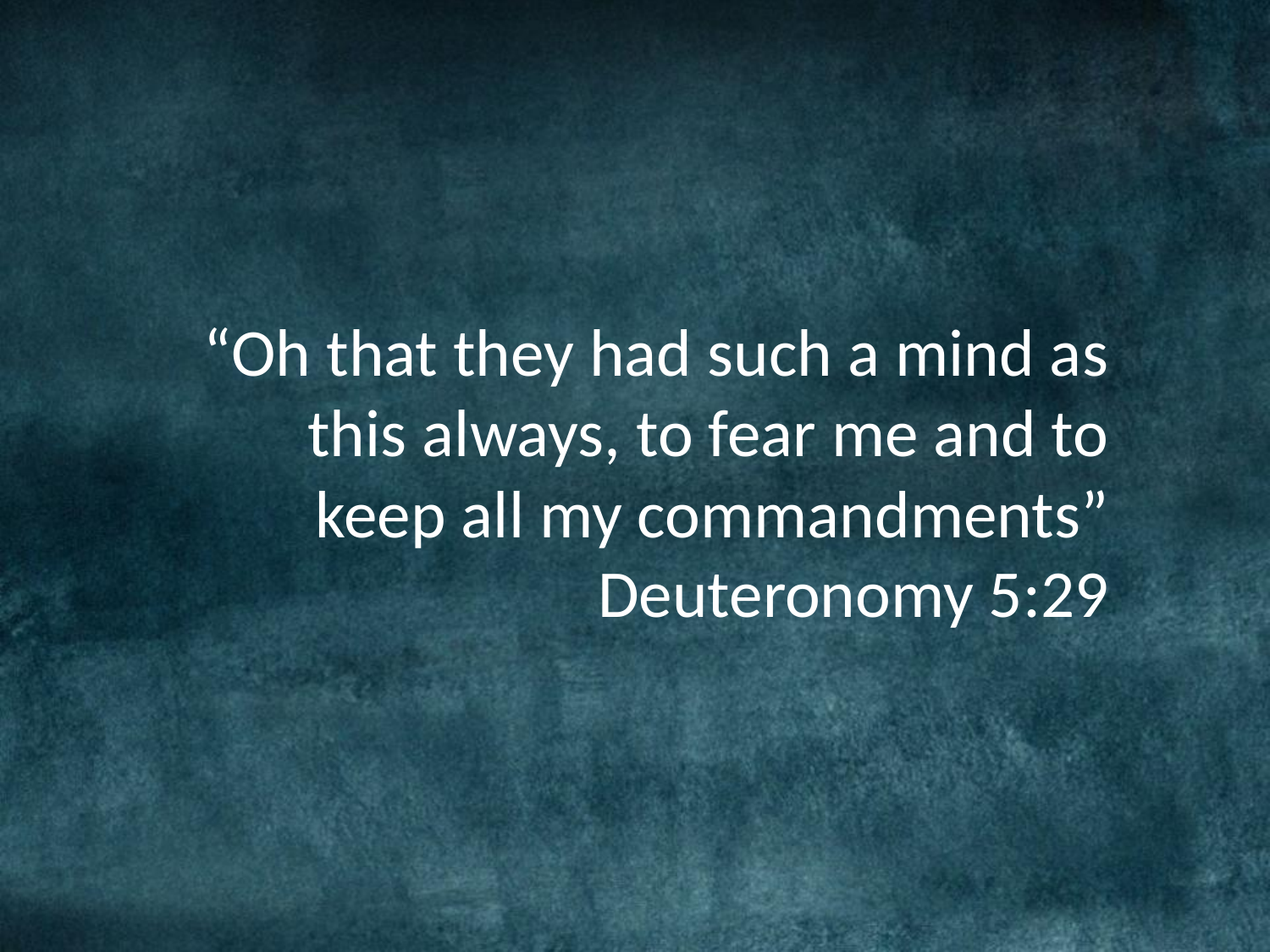

“Oh that they had such a mind as this always, to fear me and to keep all my commandments”
Deuteronomy 5:29